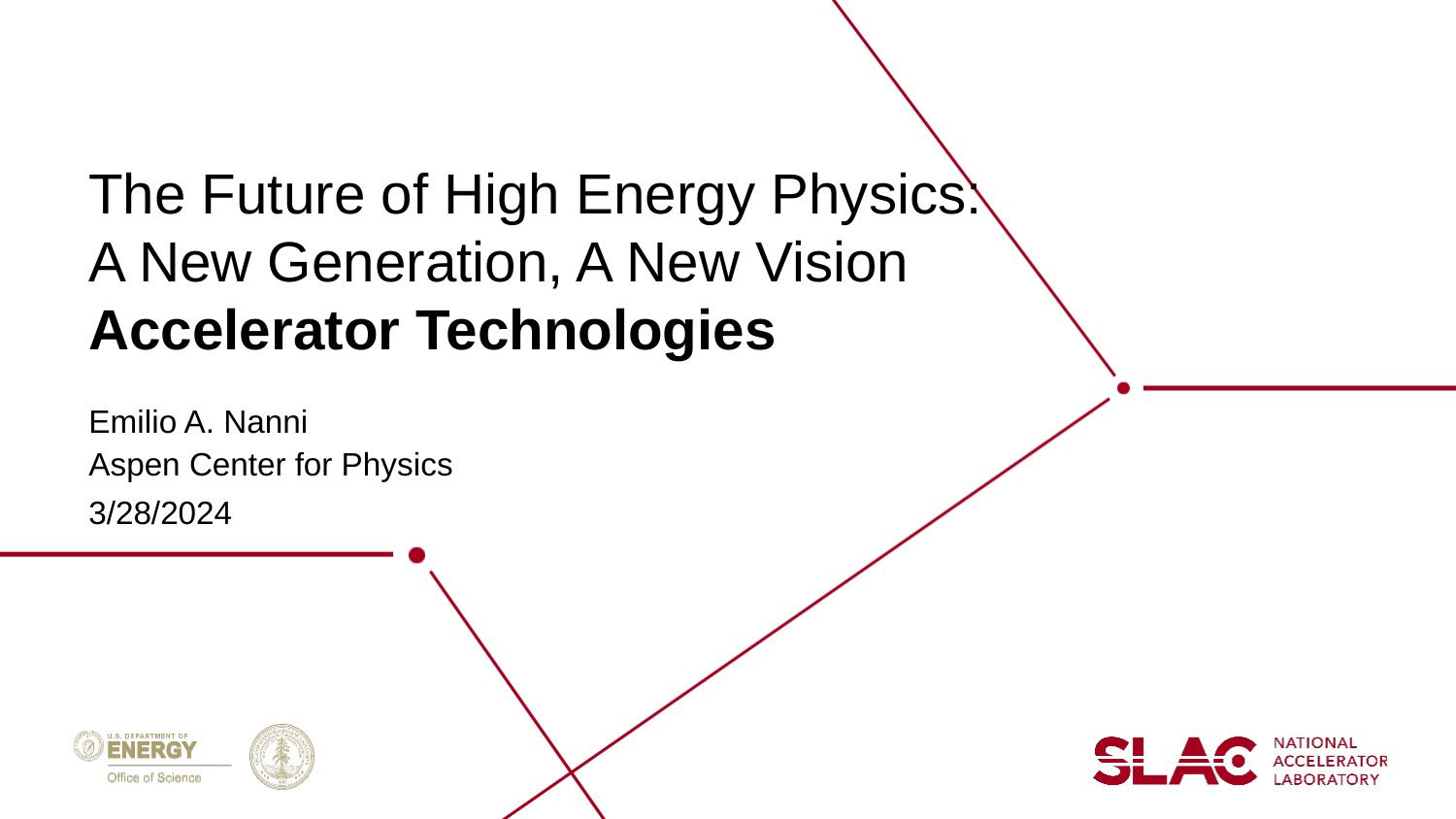

# The Future of High Energy Physics: A New Generation, A New Vision Accelerator Technologies
Emilio A. Nanni
Aspen Center for Physics
3/28/2024